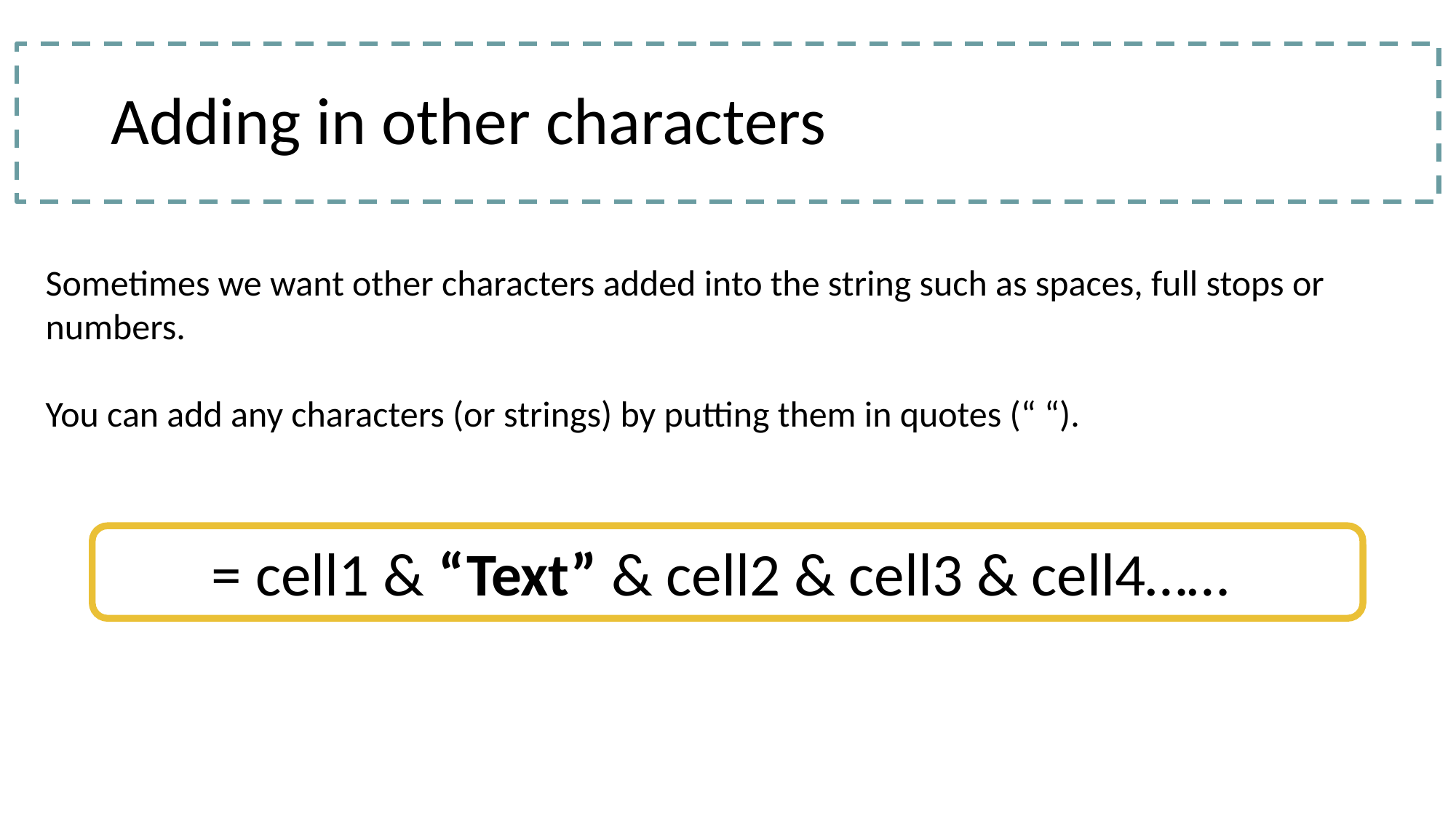

# Adding in other characters
Sometimes we want other characters added into the string such as spaces, full stops or numbers.

You can add any characters (or strings) by putting them in quotes (“ “).
= cell1 & “Text” & cell2 & cell3 & cell4……